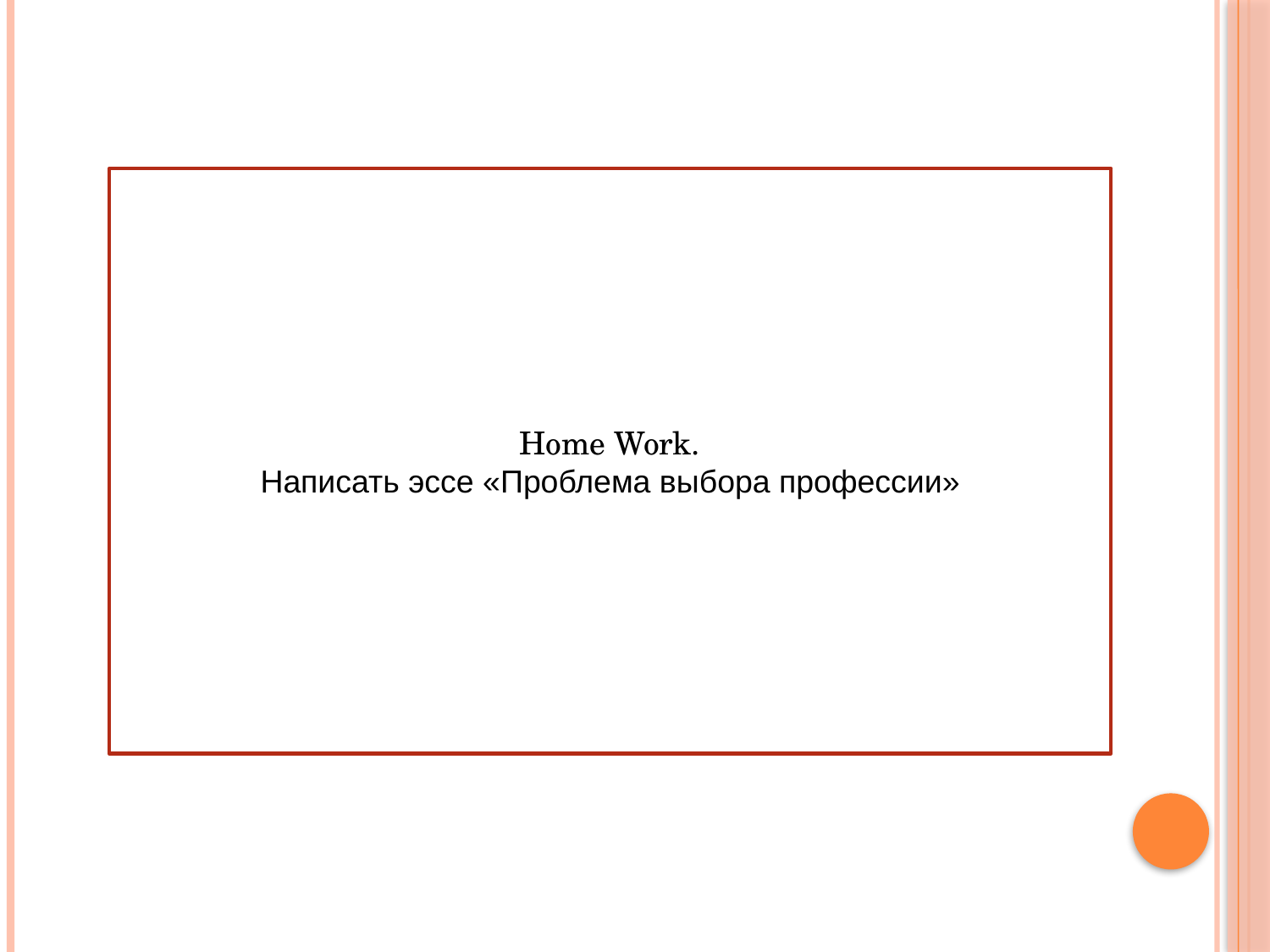

Home Work.
Написать эссе «Проблема выбора профессии»